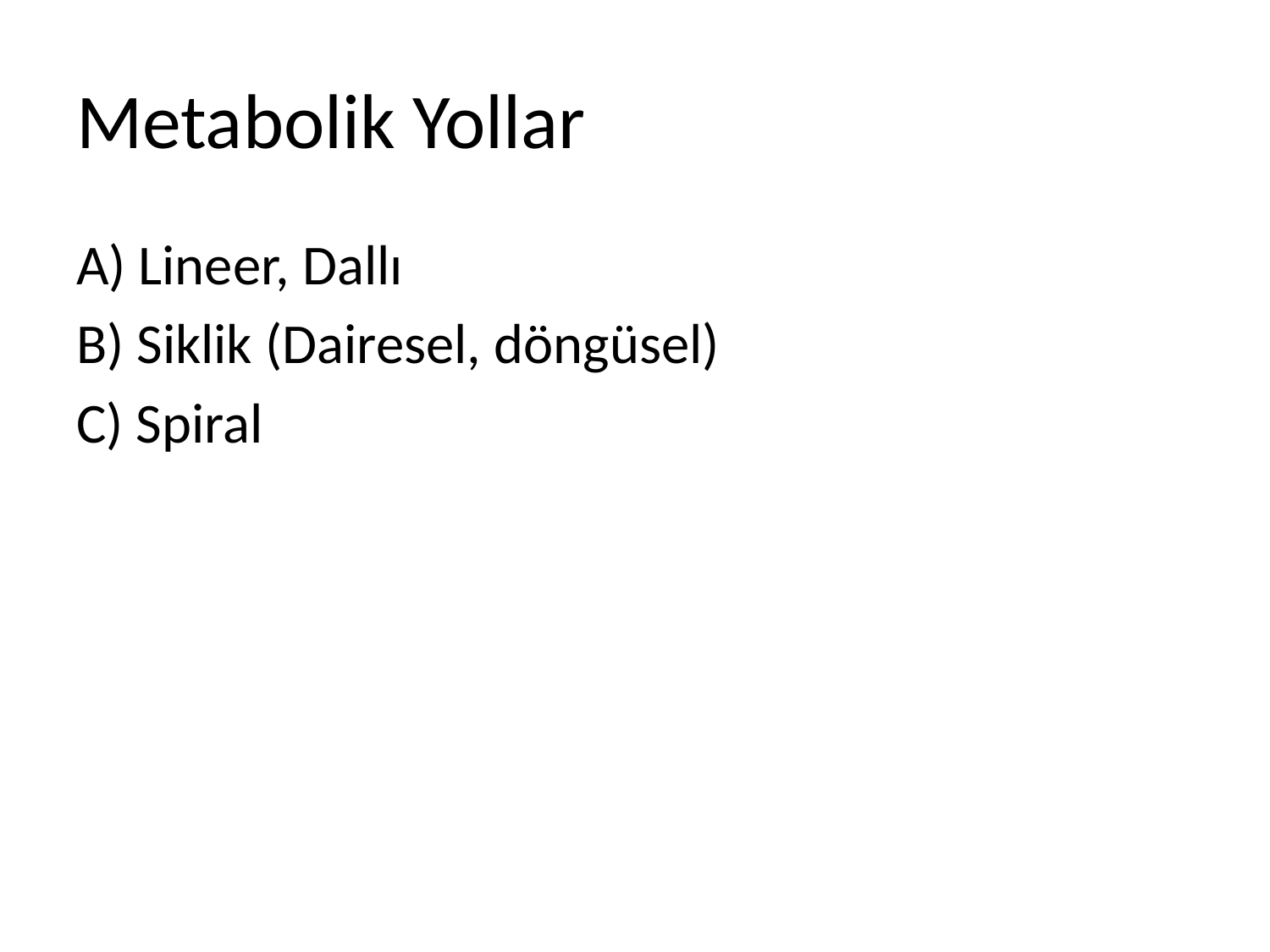

# Metabolik Yollar
A) Lineer, Dallı
B) Siklik (Dairesel, döngüsel)
C) Spiral